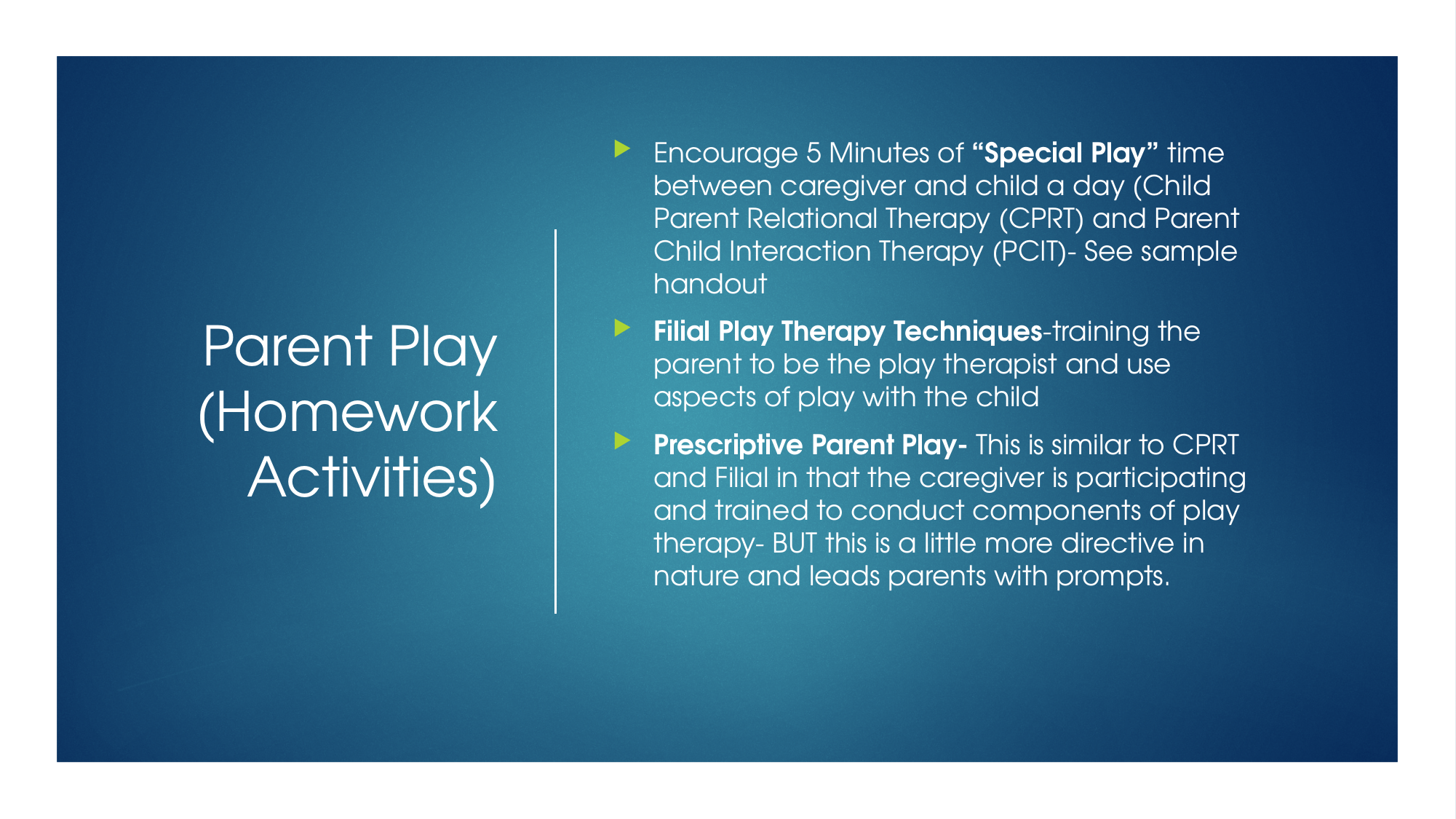

# Parent Play (Homework Activities)
Encourage 5 Minutes of “Special Play” time between caregiver and child a day (Child Parent Relational Therapy (CPRT) and Parent Child Interaction Therapy (PCIT)- See sample handout
Filial Play Therapy Techniques-training the parent to be the play therapist and use aspects of play with the child
Prescriptive Parent Play- This is similar to CPRT and Filial in that the caregiver is participating and trained to conduct components of play therapy- BUT this is a little more directive in nature and leads parents with prompts.